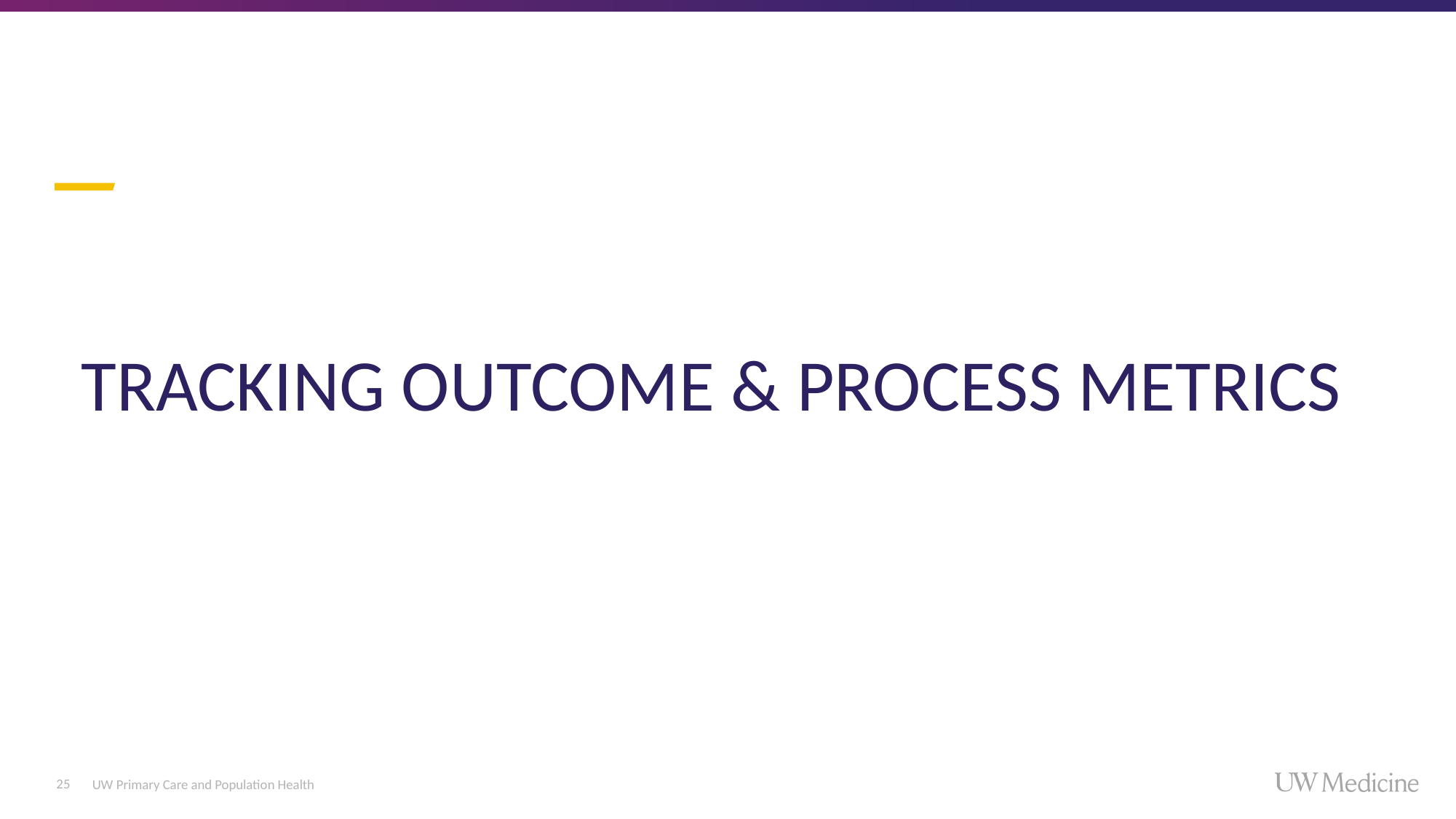

# TRACKING OUTCOME & PROCESS METRICS
25
UW Primary Care and Population Health